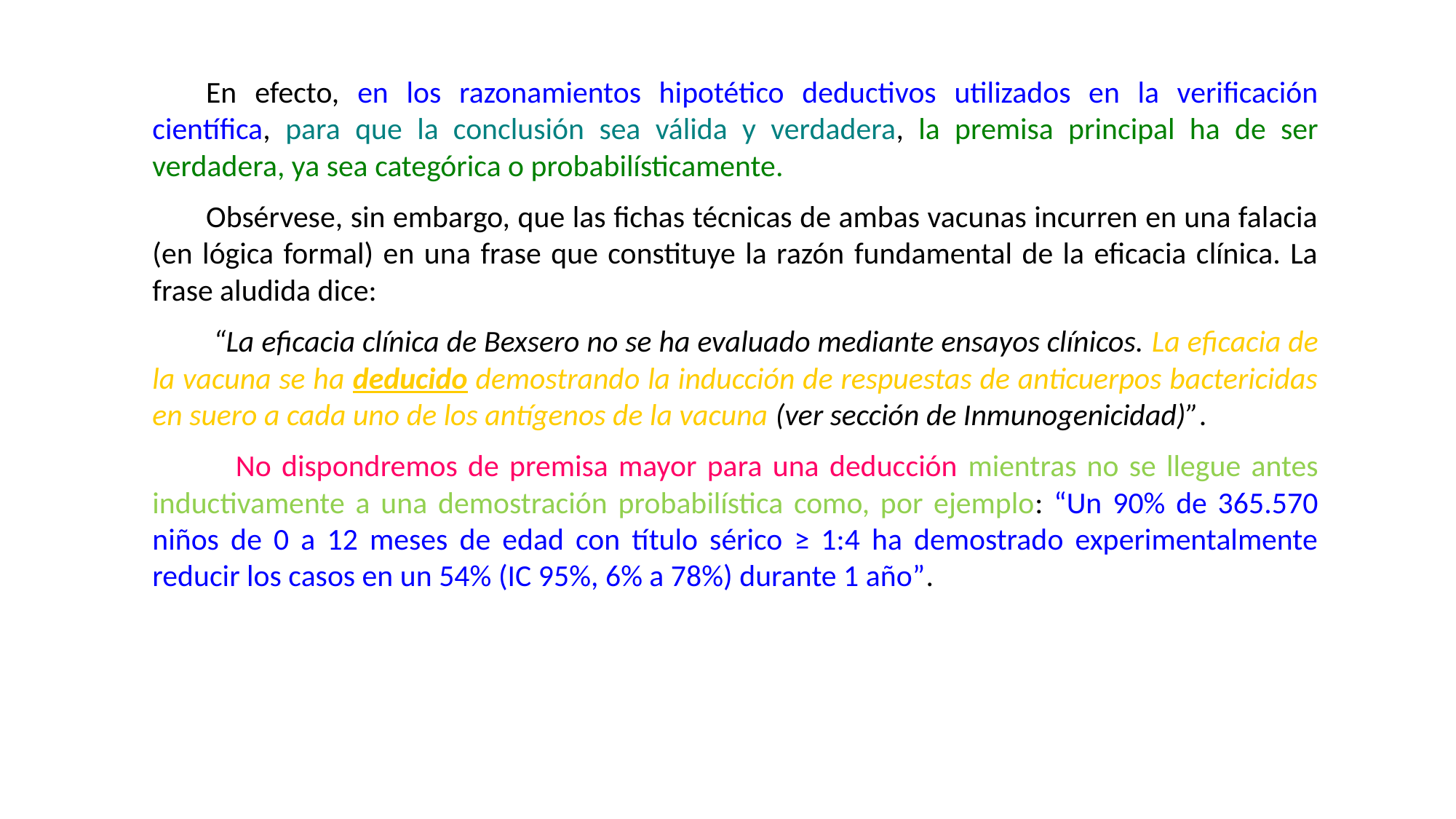

En efecto, en los razonamientos hipotético deductivos utilizados en la verificación científica, para que la conclusión sea válida y verdadera, la premisa principal ha de ser verdadera, ya sea categórica o probabilísticamente.
Obsérvese, sin embargo, que las fichas técnicas de ambas vacunas incurren en una falacia (en lógica formal) en una frase que constituye la razón fundamental de la eficacia clínica. La frase aludida dice:
 “La eficacia clínica de Bexsero no se ha evaluado mediante ensayos clínicos. La eficacia de la vacuna se ha deducido demostrando la inducción de respuestas de anticuerpos bactericidas en suero a cada uno de los antígenos de la vacuna (ver sección de Inmunogenicidad)”.
        No dispondremos de premisa mayor para una deducción mientras no se llegue antes inductivamente a una demostración probabilística como, por ejemplo: “Un 90% de 365.570 niños de 0 a 12 meses de edad con título sérico ≥ 1:4 ha demostrado experimentalmente reducir los casos en un 54% (IC 95%, 6% a 78%) durante 1 año”.